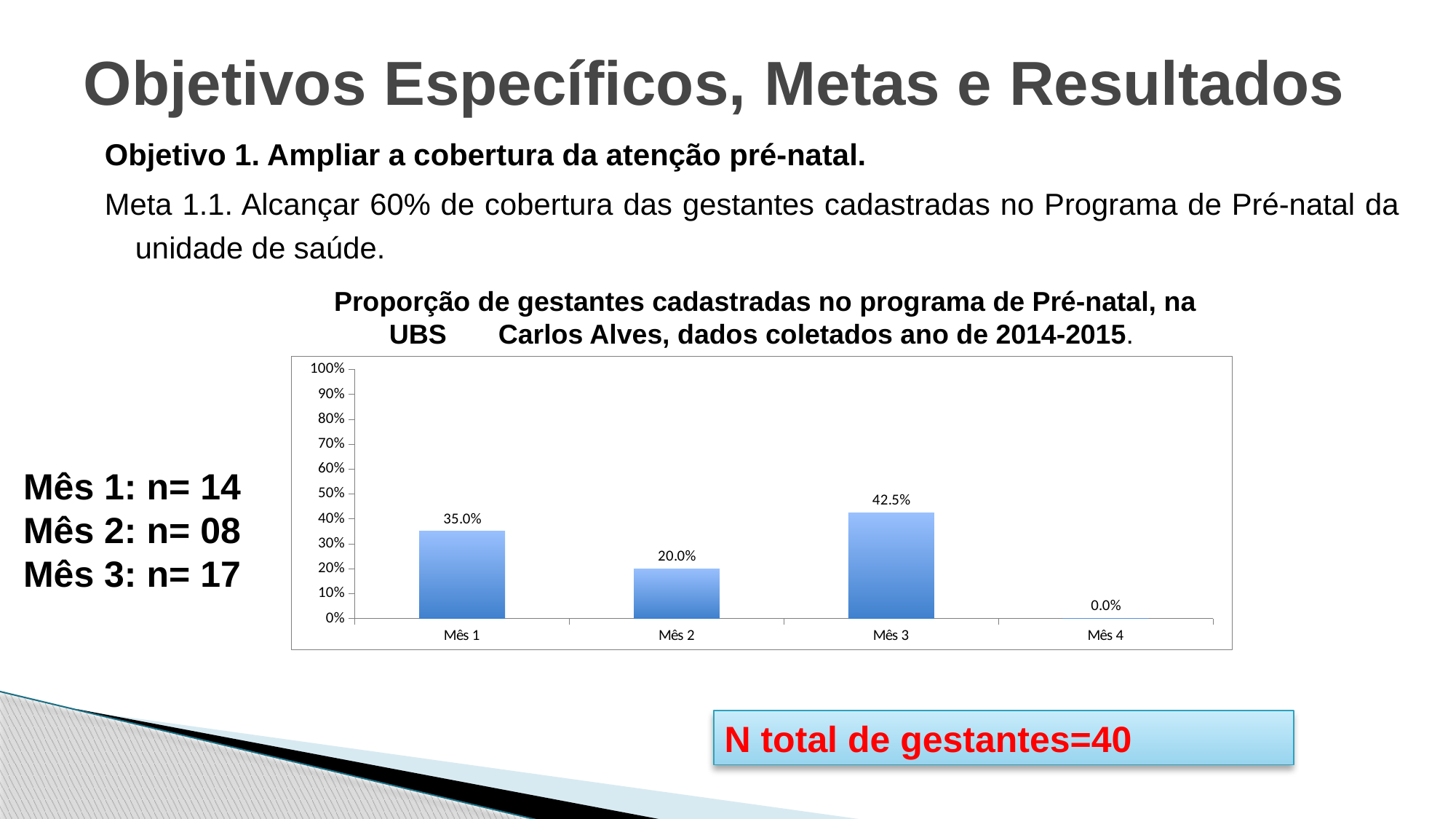

# Objetivos Específicos, Metas e Resultados
Objetivo 1. Ampliar a cobertura da atenção pré-natal.
Meta 1.1. Alcançar 60% de cobertura das gestantes cadastradas no Programa de Pré-natal da unidade de saúde.

 Proporção de gestantes cadastradas no programa de Pré-natal, na UBS 	Carlos Alves, dados coletados ano de 2014-2015.

### Chart

| Category | Proporção de gestantes cadastradas no Programa de Pré-natal.  |
|---|---|
| Mês 1 | 0.3500000000000003 |
| Mês 2 | 0.2 |
| Mês 3 | 0.4250000000000003 |
| Mês 4 | 0.0 |
Mês 1: n= 14
Mês 2: n= 08
Mês 3: n= 17
N total de gestantes=40